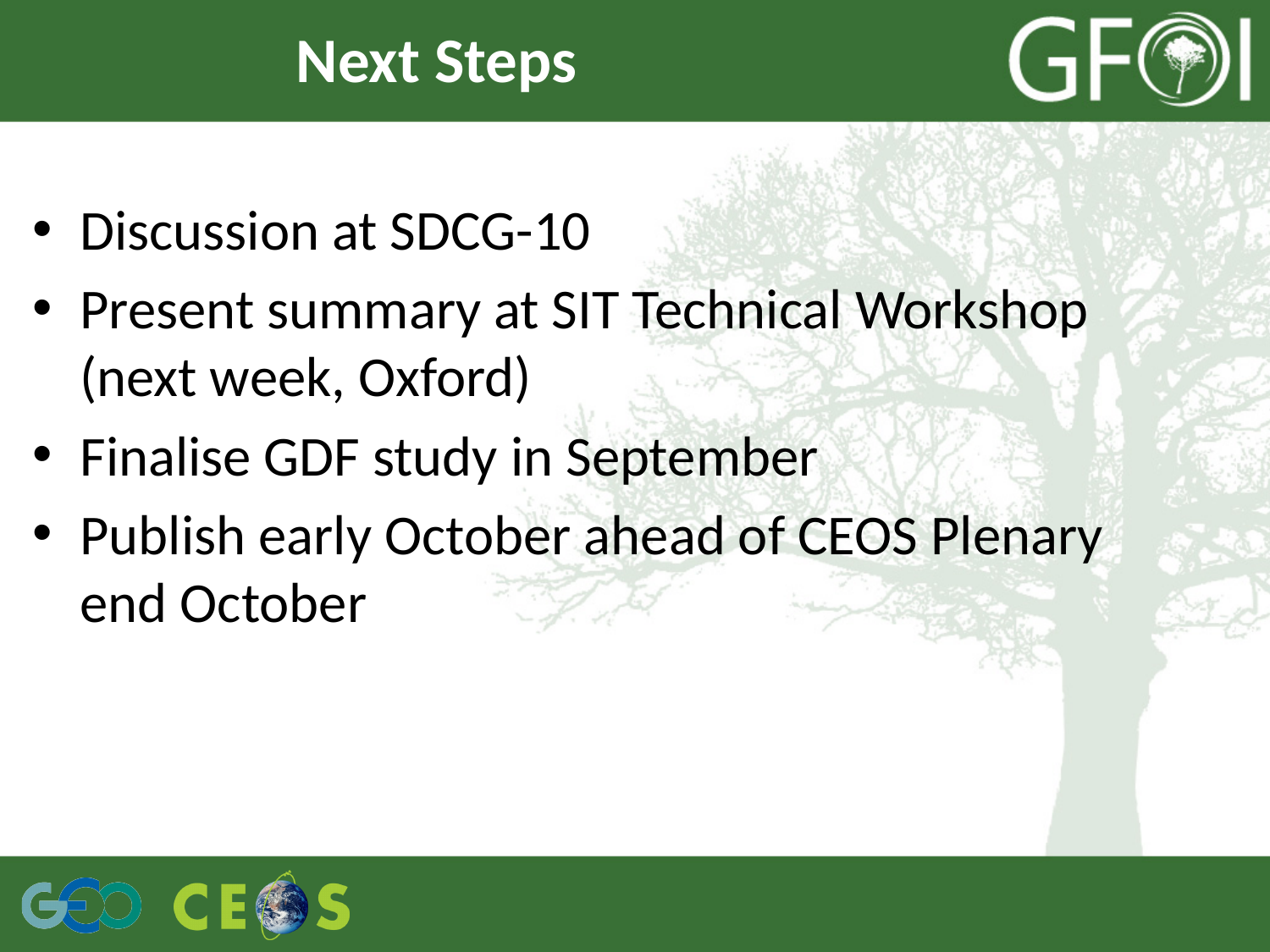

# Next Steps
Discussion at SDCG-10
Present summary at SIT Technical Workshop (next week, Oxford)
Finalise GDF study in September
Publish early October ahead of CEOS Plenary end October